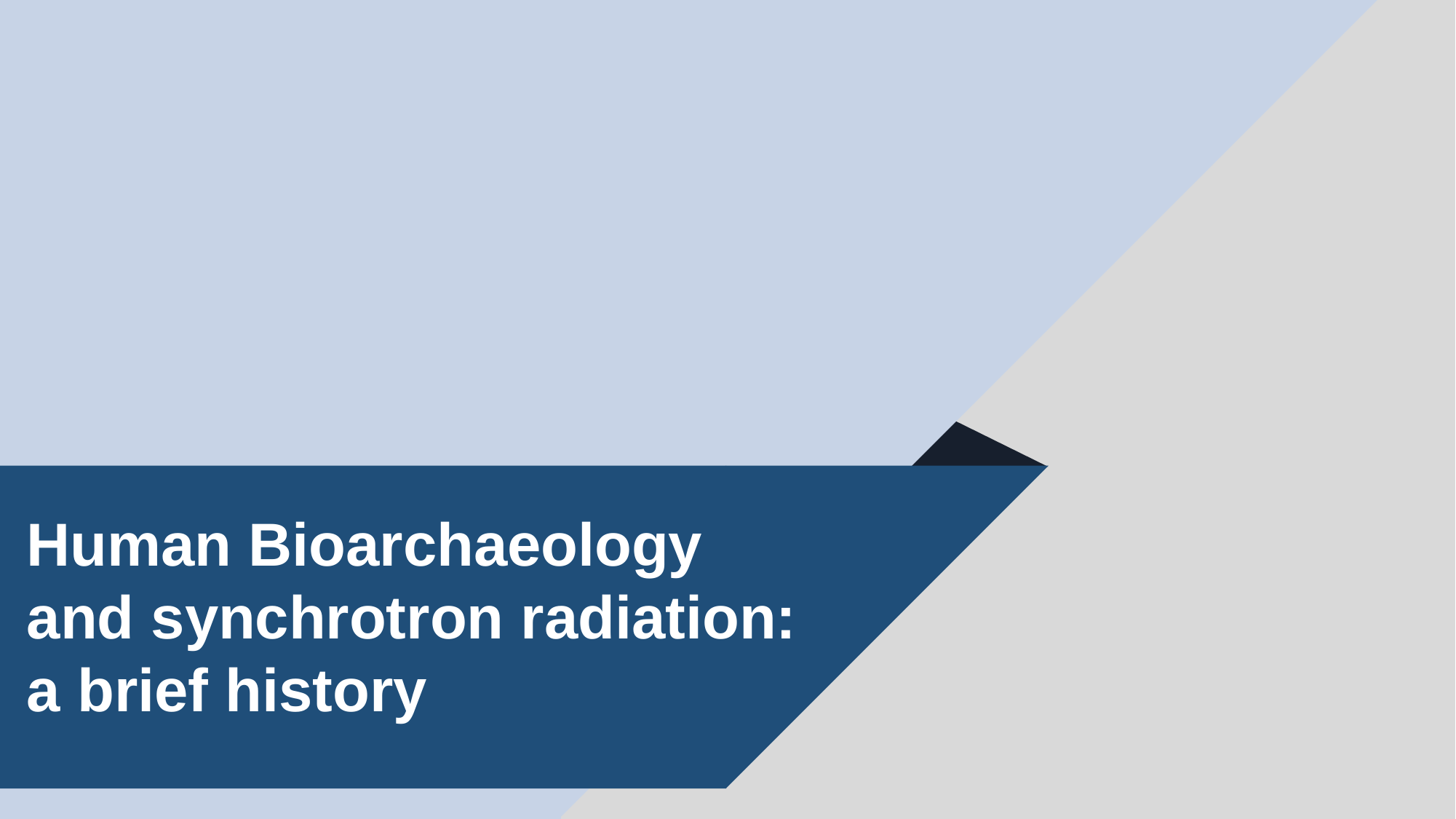

Human Bioarchaeology and synchrotron radiation: a brief history